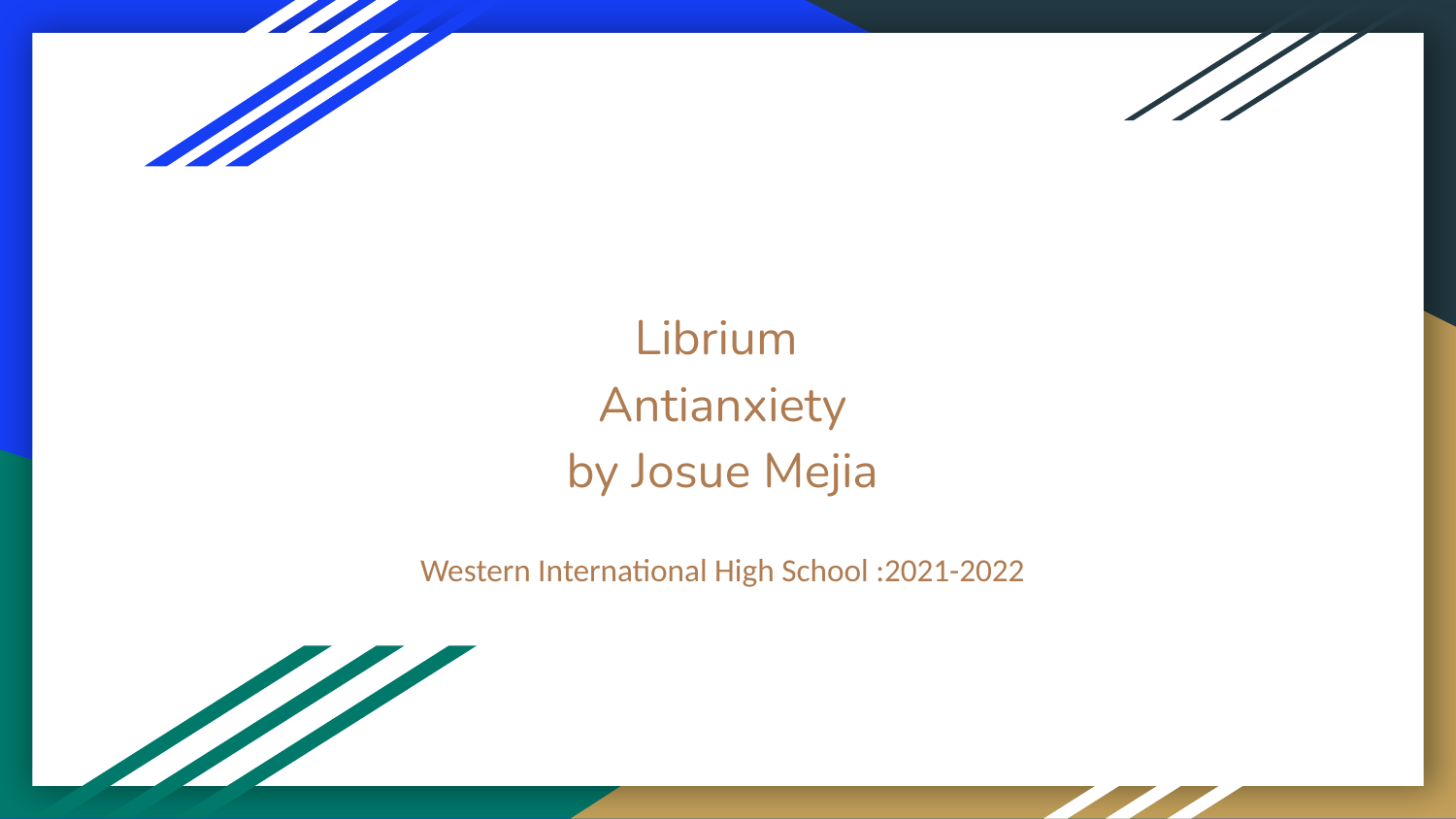

# Librium
Antianxiety
by Josue Mejia
Western International High School :2021-2022